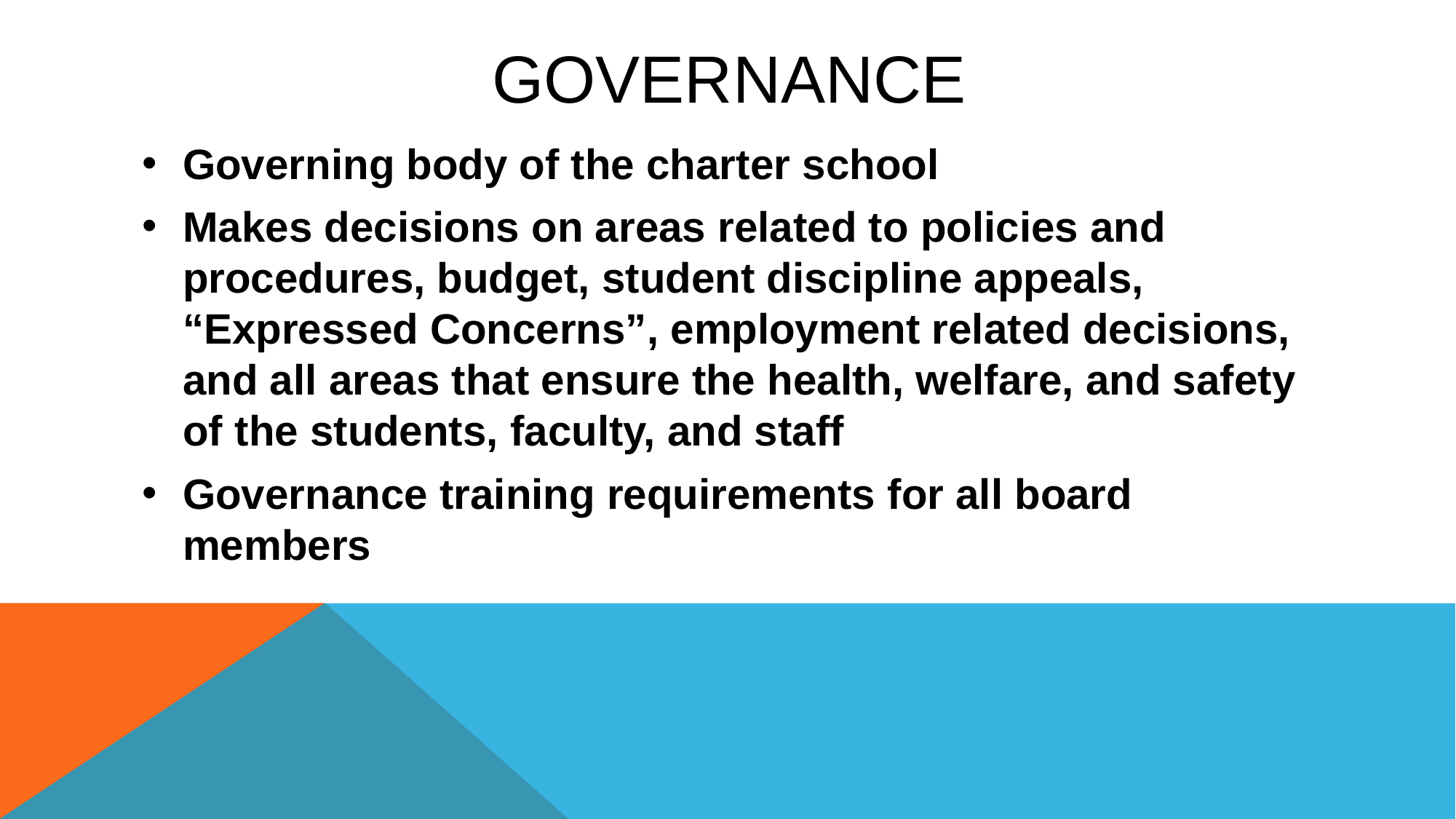

# Governance
Governing body of the charter school
Makes decisions on areas related to policies and procedures, budget, student discipline appeals, “Expressed Concerns”, employment related decisions, and all areas that ensure the health, welfare, and safety of the students, faculty, and staff
Governance training requirements for all board members